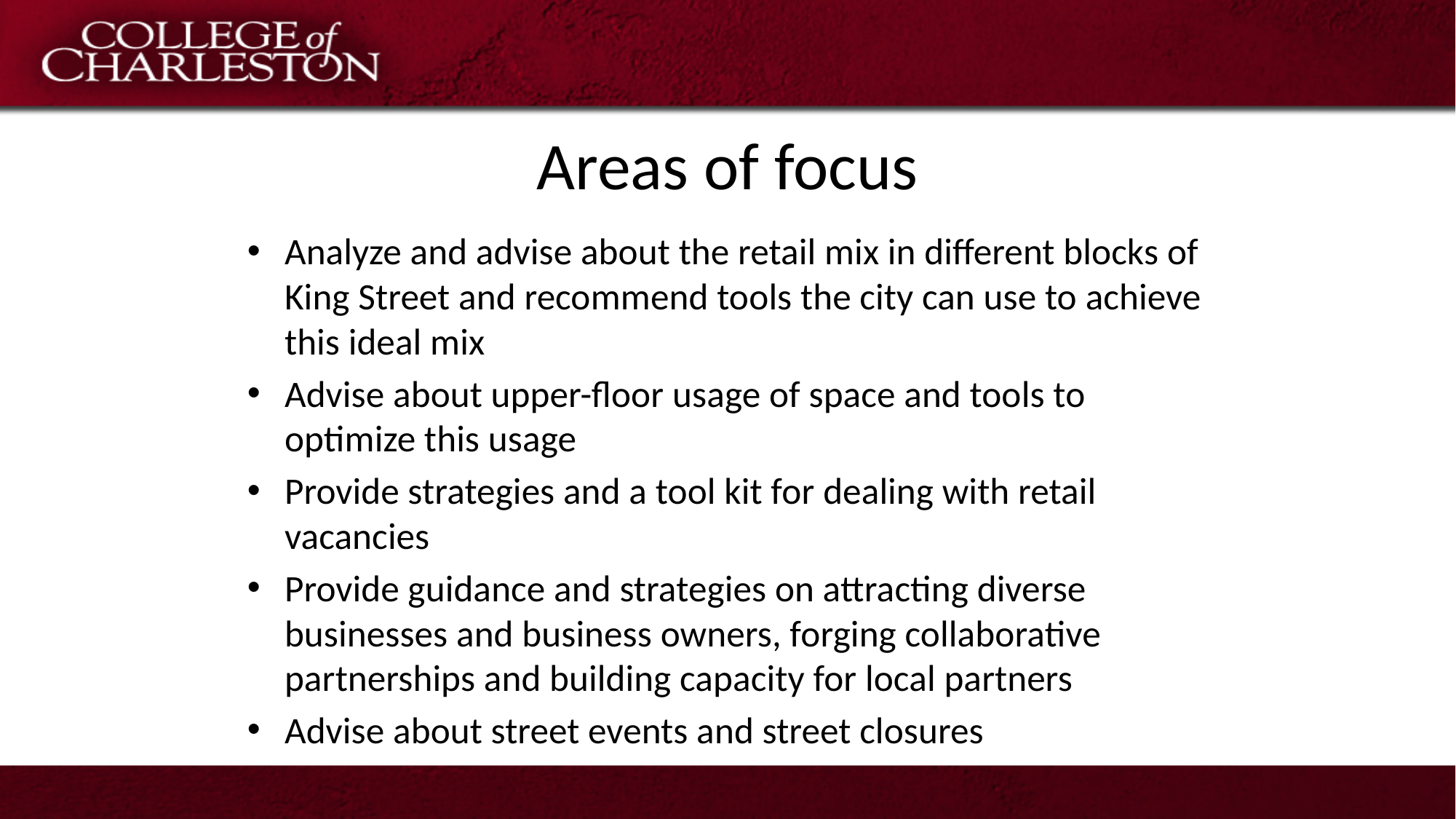

# Areas of focus
Analyze and advise about the retail mix in different blocks of King Street and recommend tools the city can use to achieve this ideal mix
Advise about upper-floor usage of space and tools to optimize this usage
Provide strategies and a tool kit for dealing with retail vacancies
Provide guidance and strategies on attracting diverse businesses and business owners, forging collaborative partnerships and building capacity for local partners
Advise about street events and street closures